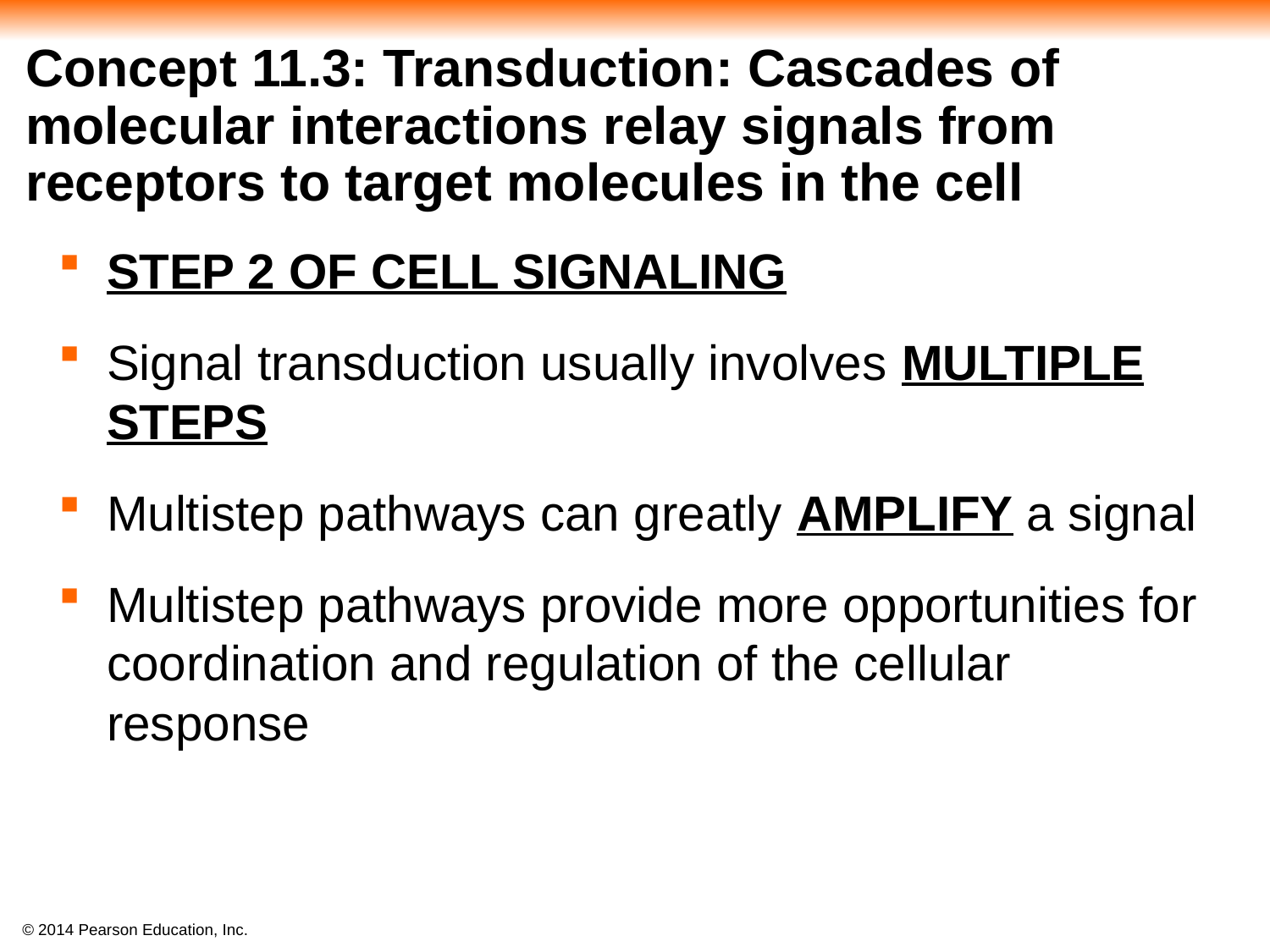

# Concept 11.3: Transduction: Cascades of molecular interactions relay signals from receptors to target molecules in the cell
STEP 2 OF CELL SIGNALING
Signal transduction usually involves MULTIPLE STEPS
Multistep pathways can greatly AMPLIFY a signal
Multistep pathways provide more opportunities for coordination and regulation of the cellular response
     © 2014 Pearson Education, Inc.